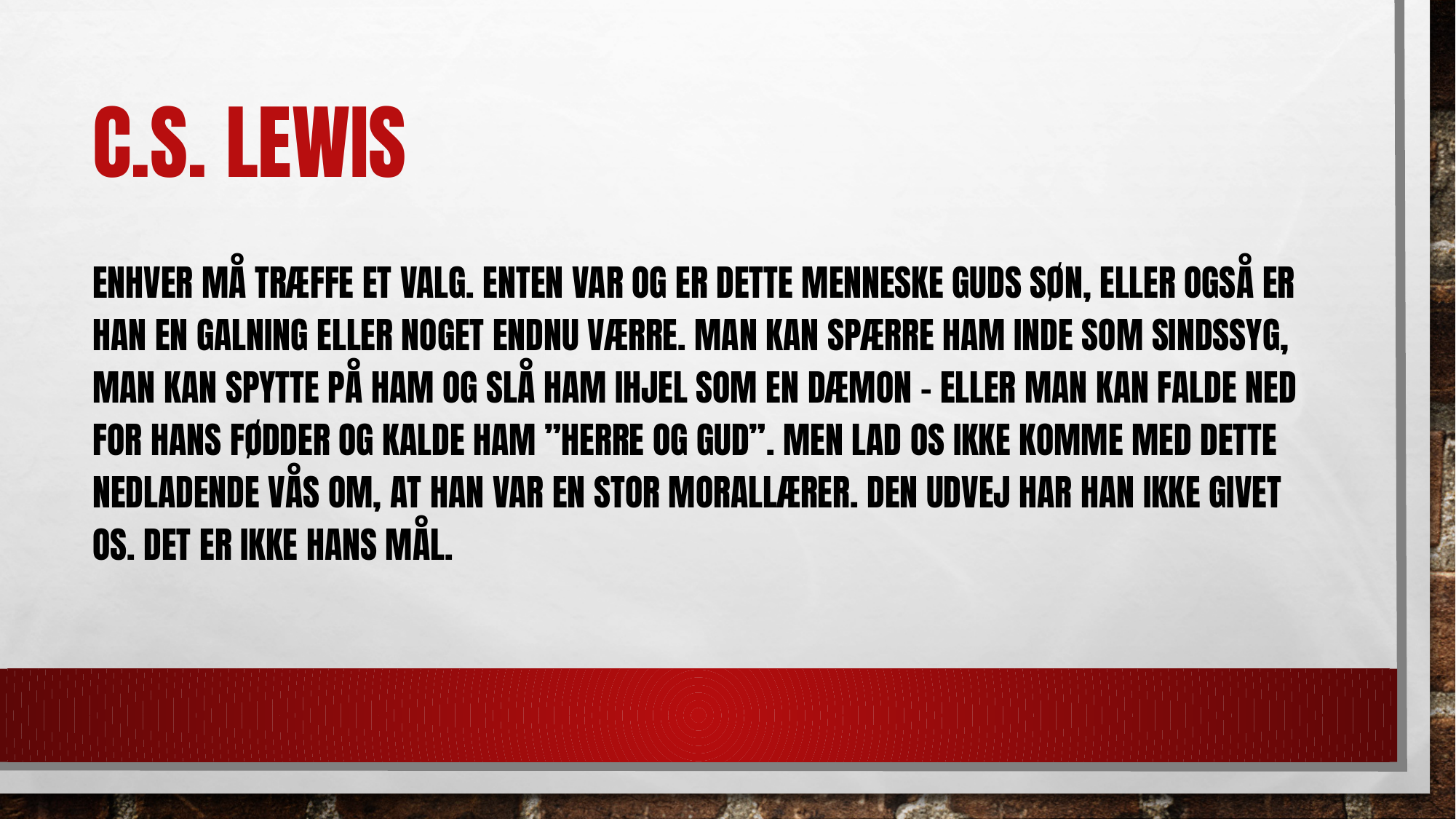

# C.S. Lewis
Enhver må træffe et valg. Enten var og er dette menneske Guds Søn, eller også er han en galning eller noget endnu værre. Man kan spærre ham inde som sindssyg, man kan spytte på ham og slå ham ihjel som en dæmon – eller man kan falde ned for hans fødder og kalde ham ”Herre og Gud”. Men lad os ikke komme med dette nedladende vås om, at han var en stor morallærer. Den udvej har han ikke givet os. Det er ikke hans mål.